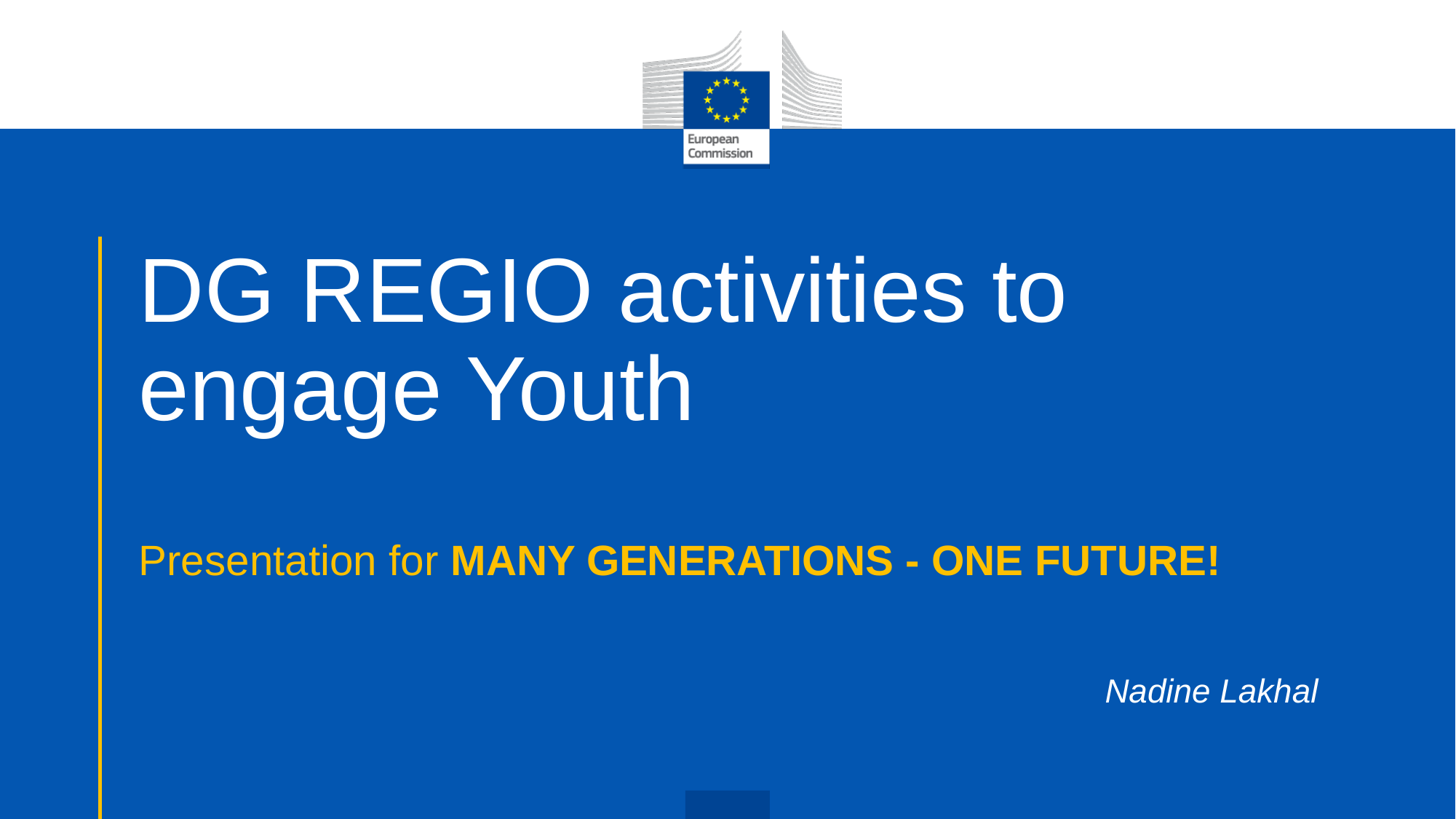

# DG REGIO activities to engage Youth
Presentation for MANY GENERATIONS - ONE FUTURE!
Nadine Lakhal